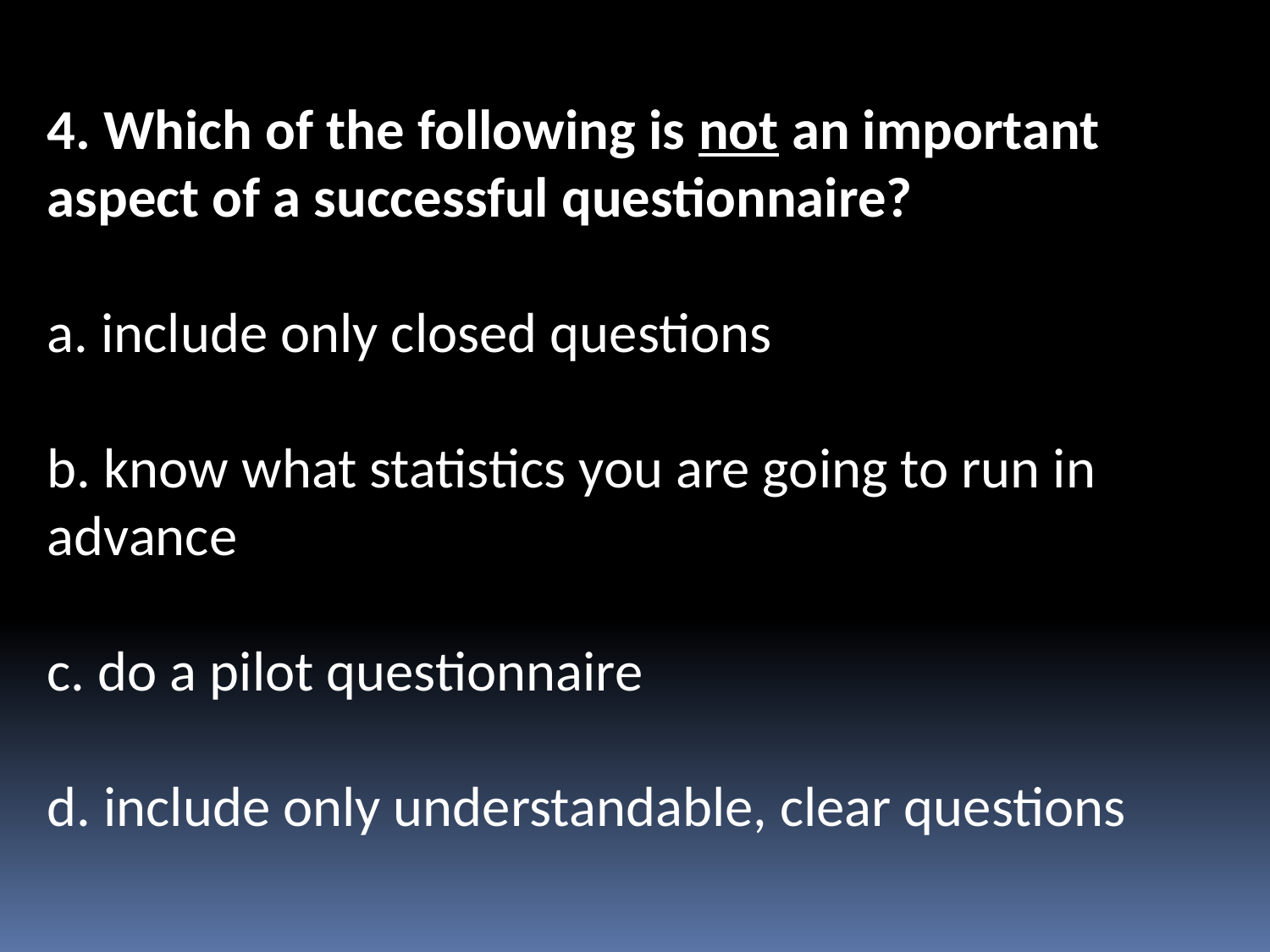

4. Which of the following is not an important aspect of a successful questionnaire?
a. include only closed questions
b. know what statistics you are going to run in advance
c. do a pilot questionnaire
d. include only understandable, clear questions